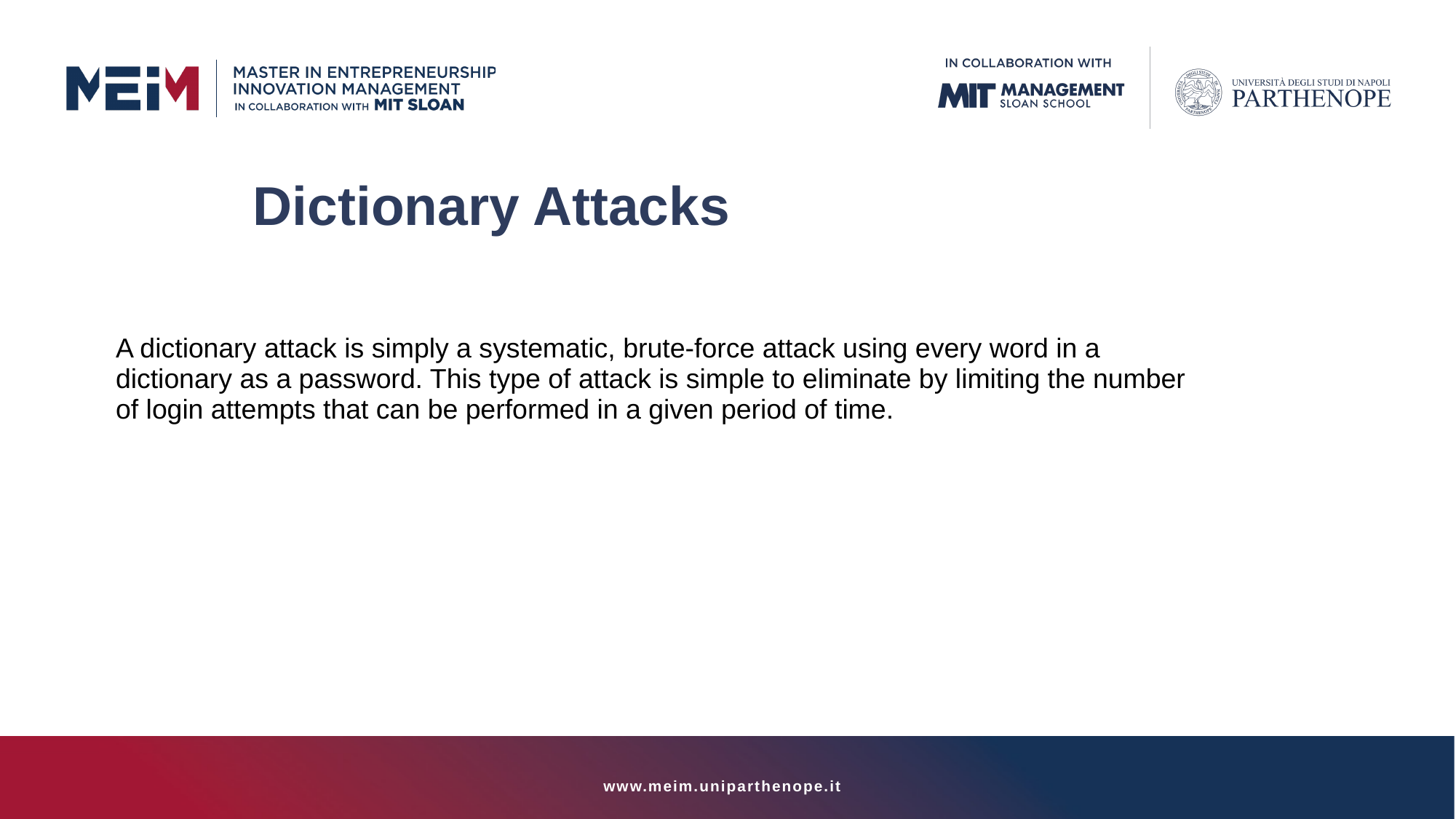

Dictionary Attacks
A dictionary attack is simply a systematic, brute-force attack using every word in a dictionary as a password. This type of attack is simple to eliminate by limiting the number of login attempts that can be performed in a given period of time.